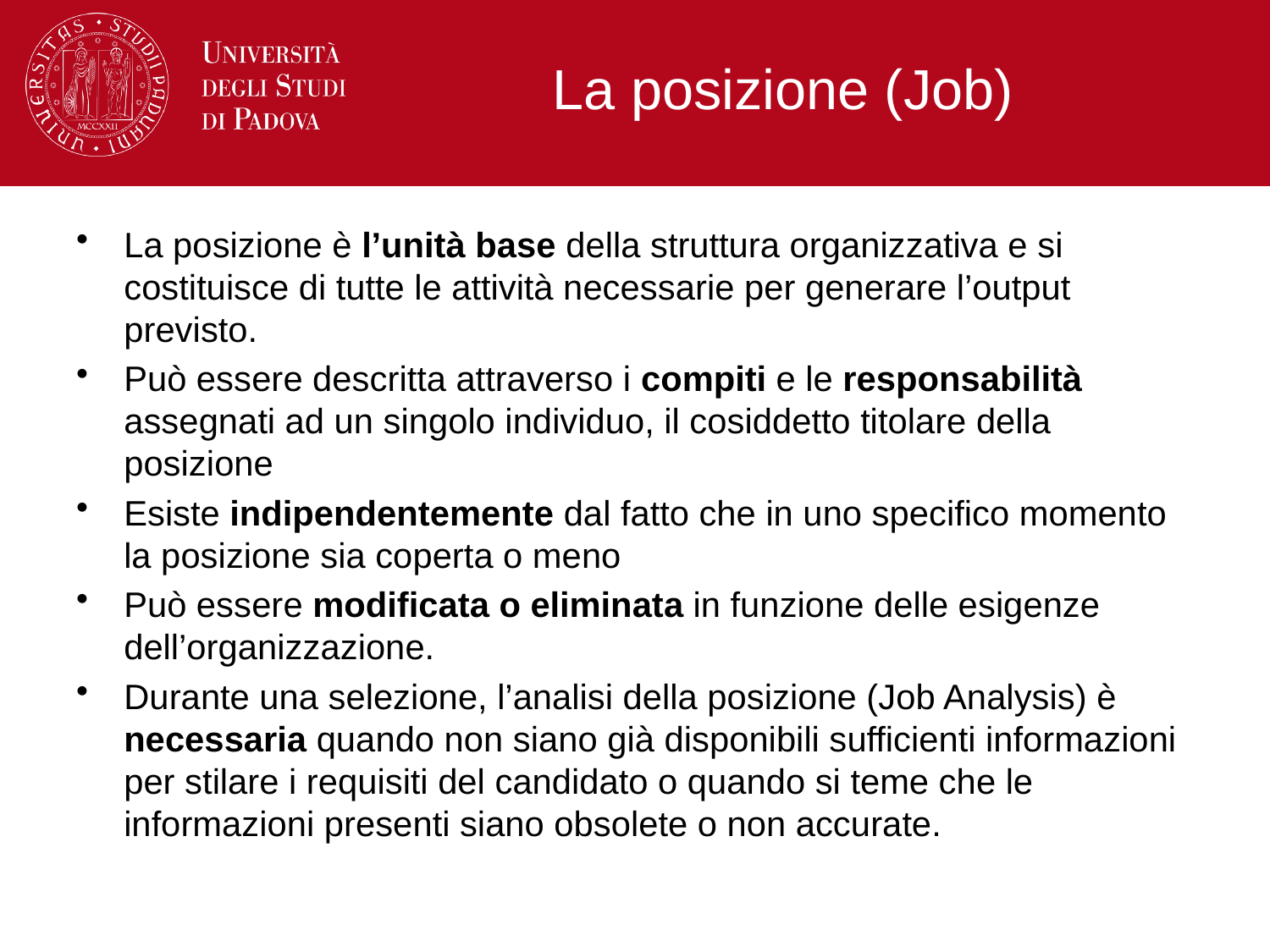

# La posizione (Job)
La posizione è l’unità base della struttura organizzativa e si costituisce di tutte le attività necessarie per generare l’output previsto.
Può essere descritta attraverso i compiti e le responsabilità assegnati ad un singolo individuo, il cosiddetto titolare della posizione
Esiste indipendentemente dal fatto che in uno specifico momento la posizione sia coperta o meno
Può essere modificata o eliminata in funzione delle esigenze dell’organizzazione.
Durante una selezione, l’analisi della posizione (Job Analysis) è necessaria quando non siano già disponibili sufficienti informazioni per stilare i requisiti del candidato o quando si teme che le informazioni presenti siano obsolete o non accurate.